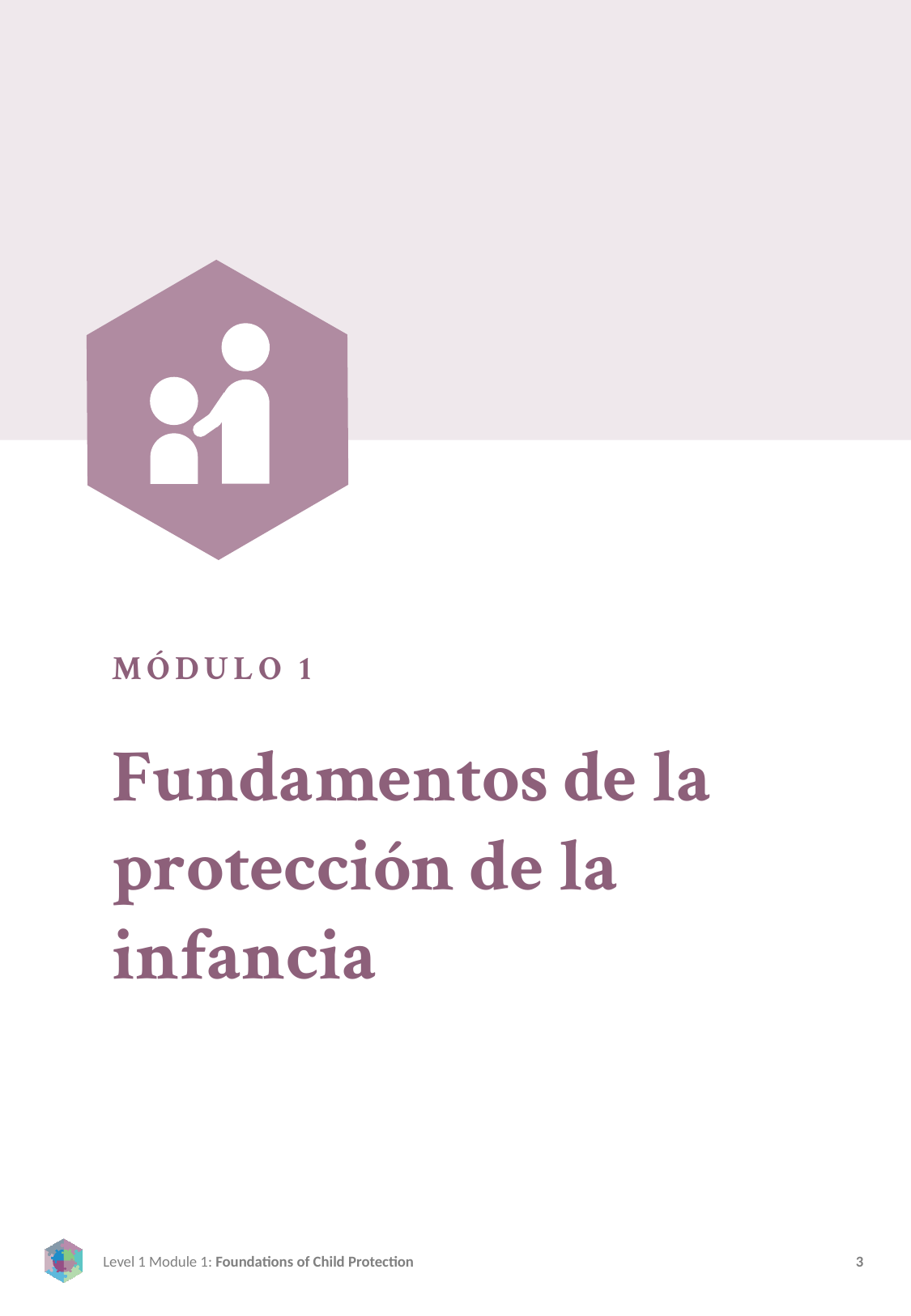

MÓDULO 1

Fundamentos de la protección de la infancia